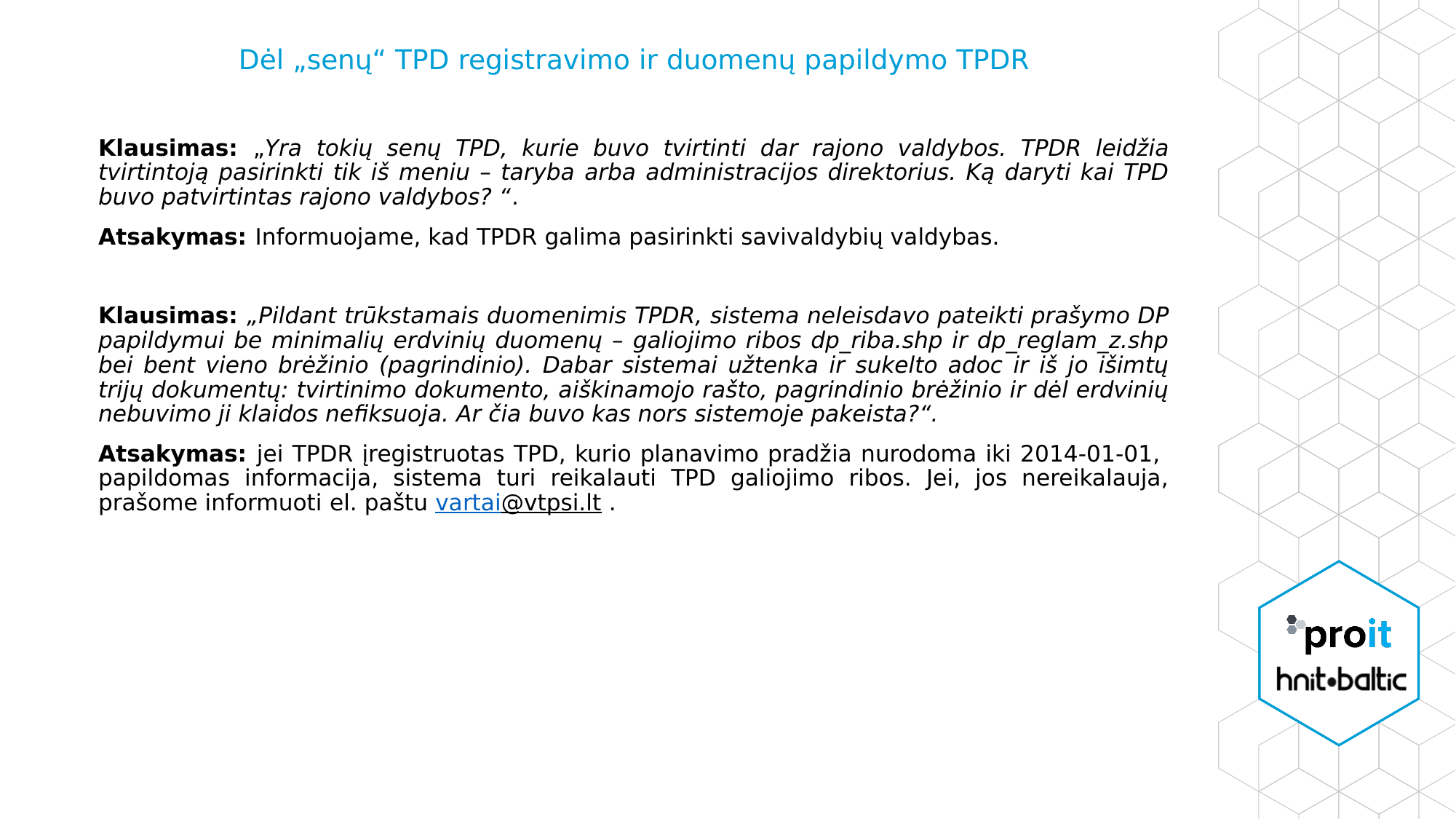

# Dėl „senų“ TPD registravimo ir duomenų papildymo TPDR
Klausimas: „Yra tokių senų TPD, kurie buvo tvirtinti dar rajono valdybos. TPDR leidžia tvirtintoją pasirinkti tik iš meniu – taryba arba administracijos direktorius. Ką daryti kai TPD buvo patvirtintas rajono valdybos? “.
Atsakymas: Informuojame, kad TPDR galima pasirinkti savivaldybių valdybas.

Klausimas: „Pildant trūkstamais duomenimis TPDR, sistema neleisdavo pateikti prašymo DP papildymui be minimalių erdvinių duomenų – galiojimo ribos dp_riba.shp ir dp_reglam_z.shp bei bent vieno brėžinio (pagrindinio). Dabar sistemai užtenka ir sukelto adoc ir iš jo išimtų trijų dokumentų: tvirtinimo dokumento, aiškinamojo rašto, pagrindinio brėžinio ir dėl erdvinių nebuvimo ji klaidos nefiksuoja. Ar čia buvo kas nors sistemoje pakeista?“.
Atsakymas: jei TPDR įregistruotas TPD, kurio planavimo pradžia nurodoma iki 2014-01-01,  papildomas informacija, sistema turi reikalauti TPD galiojimo ribos. Jei, jos nereikalauja, prašome informuoti el. paštu vartai@vtpsi.lt .